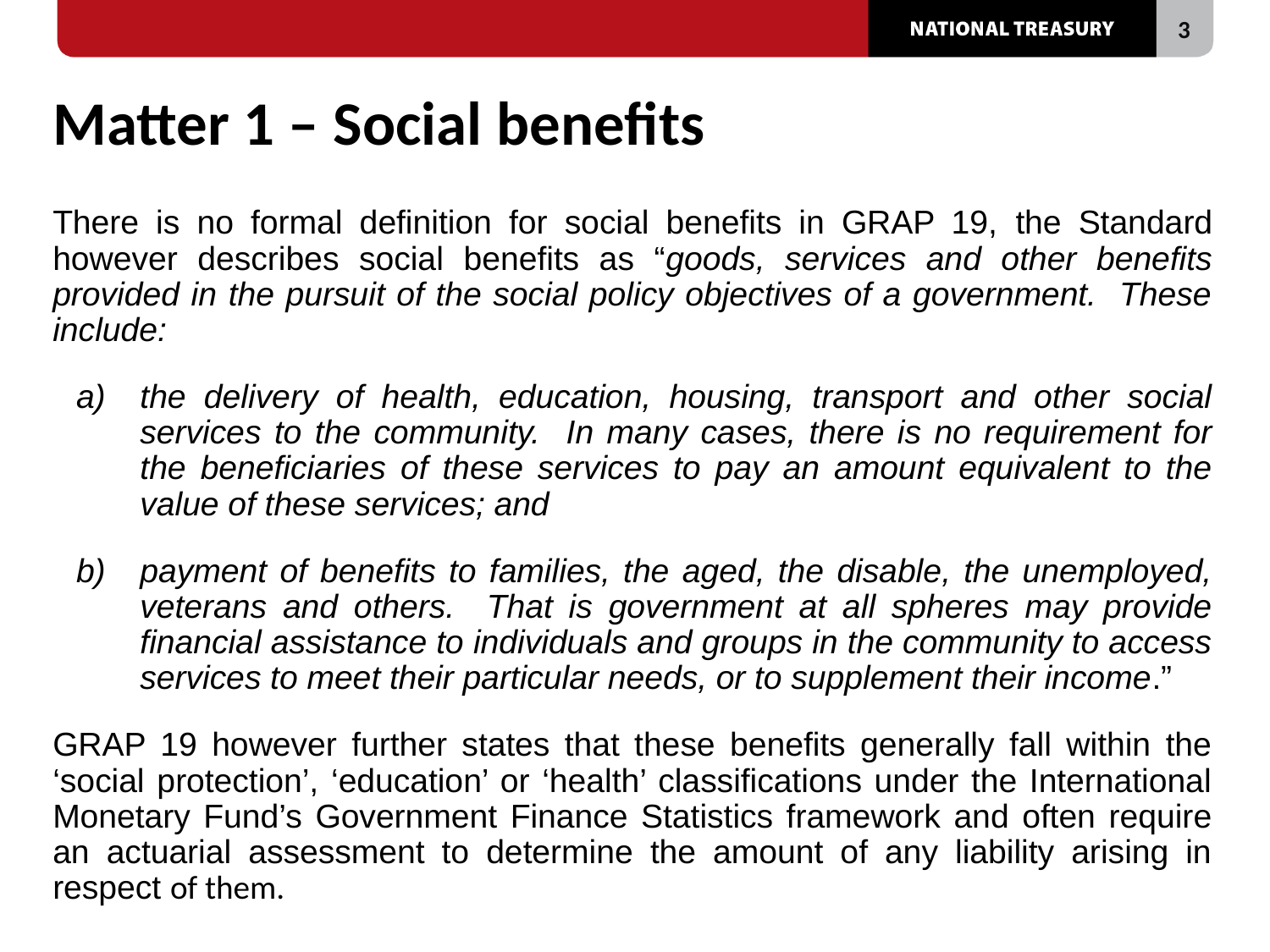

# Matter 1 – Social benefits
There is no formal definition for social benefits in GRAP 19, the Standard however describes social benefits as “goods, services and other benefits provided in the pursuit of the social policy objectives of a government.  These include:
the delivery of health, education, housing, transport and other social services to the community.  In many cases, there is no requirement for the beneficiaries of these services to pay an amount equivalent to the value of these services; and
payment of benefits to families, the aged, the disable, the unemployed, veterans and others.  That is government at all spheres may provide financial assistance to individuals and groups in the community to access services to meet their particular needs, or to supplement their income.”
GRAP 19 however further states that these benefits generally fall within the ‘social protection’, ‘education’ or ‘health’ classifications under the International Monetary Fund’s Government Finance Statistics framework and often require an actuarial assessment to determine the amount of any liability arising in respect of them.